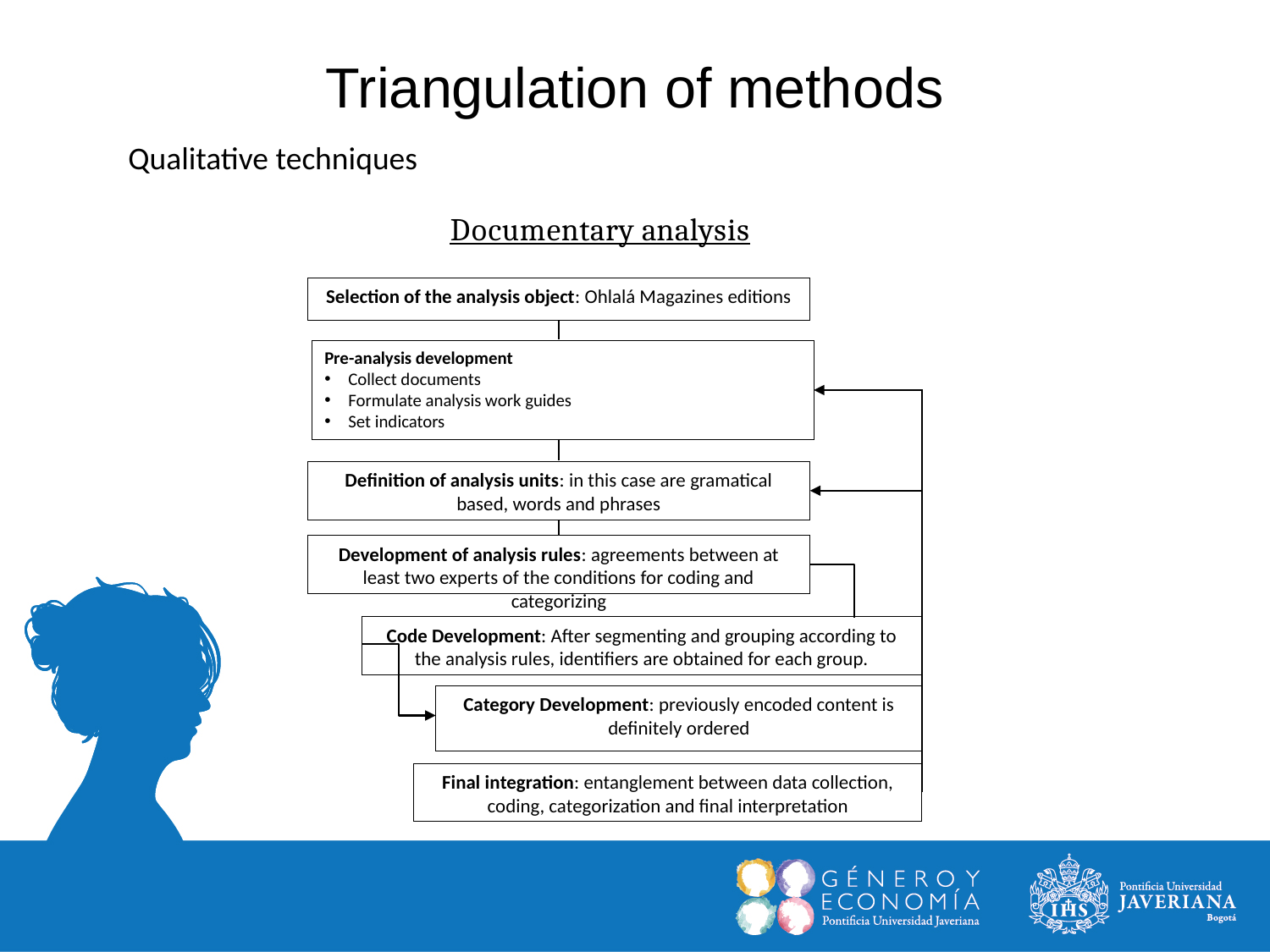

Triangulation of methods
Qualitative techniques
Documentary analysis
Selection of the analysis object: Ohlalá Magazines editions
Pre-analysis development
Collect documents
Formulate analysis work guides
Set indicators

Definition of analysis units: in this case are gramatical based, words and phrases
Development of analysis rules: agreements between at least two experts of the conditions for coding and categorizing
Code Development: After segmenting and grouping according to the analysis rules, identifiers are obtained for each group.
Category Development: previously encoded content is definitely ordered

Final integration: entanglement between data collection, coding, categorization and final interpretation